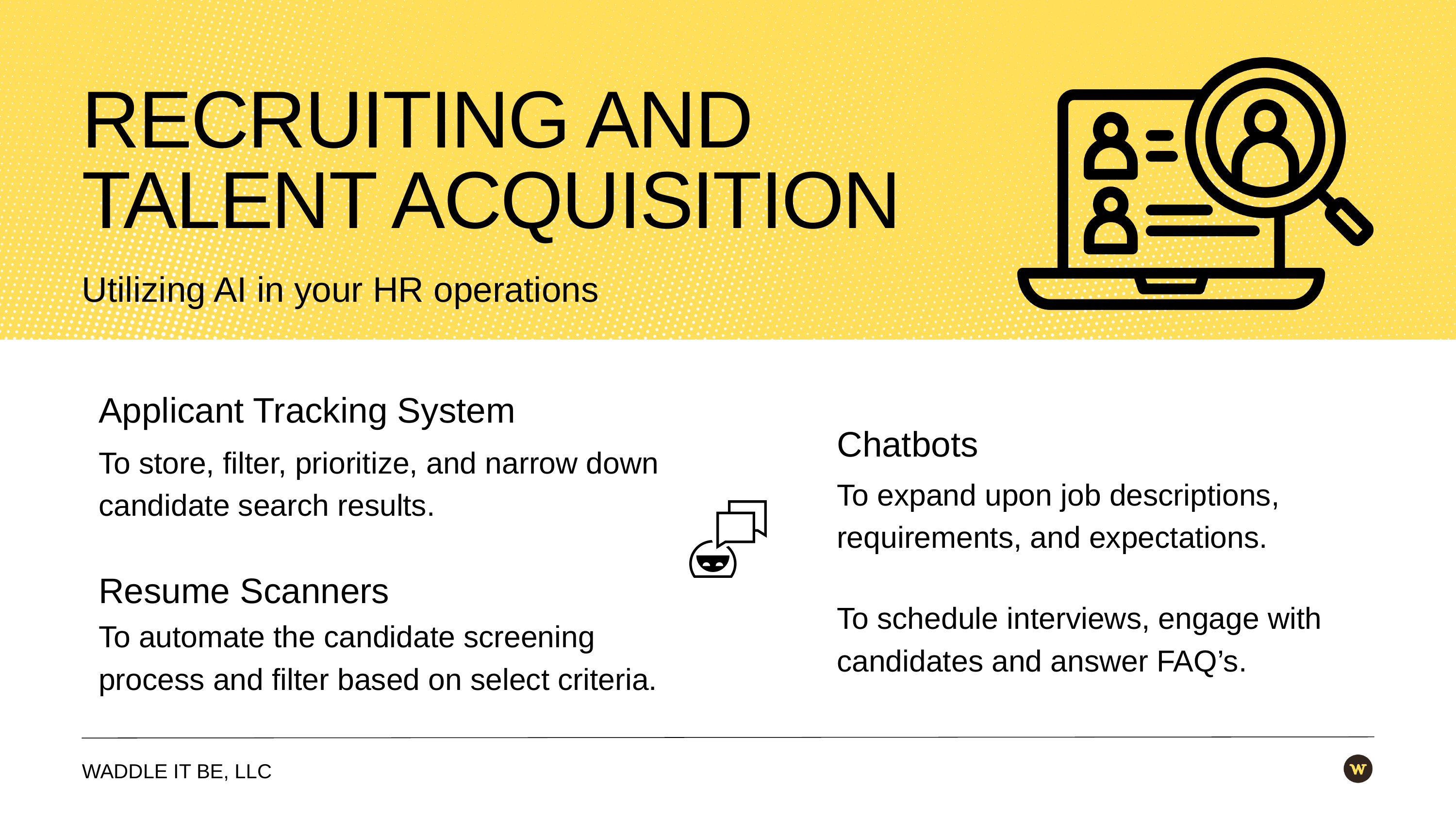

RECRUITING AND TALENT ACQUISITION
Utilizing AI in your HR operations

Applicant Tracking System
Chatbots
To store, filter, prioritize, and narrow down candidate search results.
To expand upon job descriptions, requirements, and expectations.

Resume Scanners
To schedule interviews, engage with candidates and answer FAQ’s.
To automate the candidate screening process and filter based on select criteria.

WADDLE IT BE, LLC